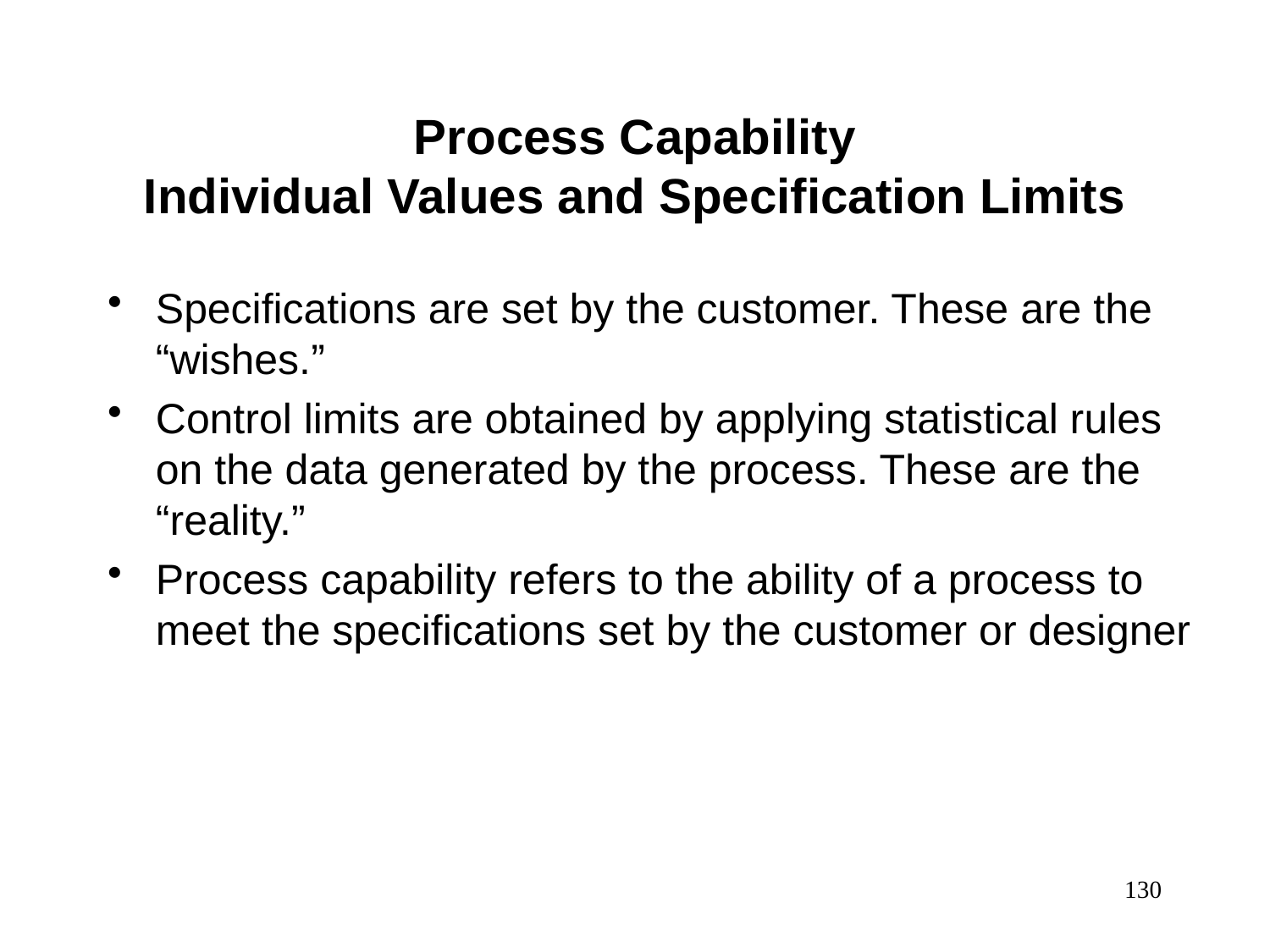

Process Capability
Individual Values and Specification Limits
Specifications are set by the customer. These are the “wishes.”
Control limits are obtained by applying statistical rules on the data generated by the process. These are the “reality.”
Process capability refers to the ability of a process to meet the specifications set by the customer or designer
130